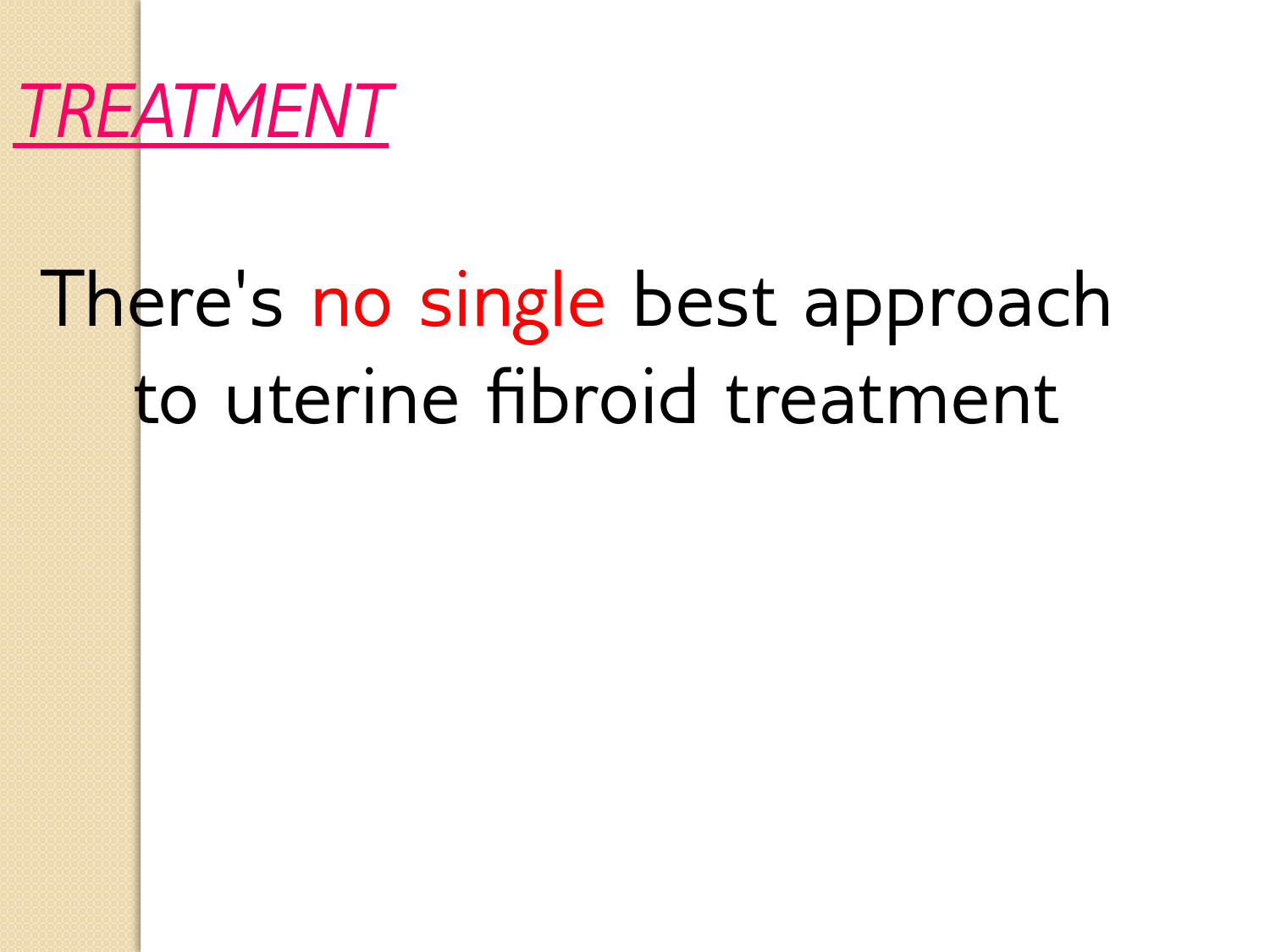

TREATMENT
There's no single best approach to uterine fibroid treatment